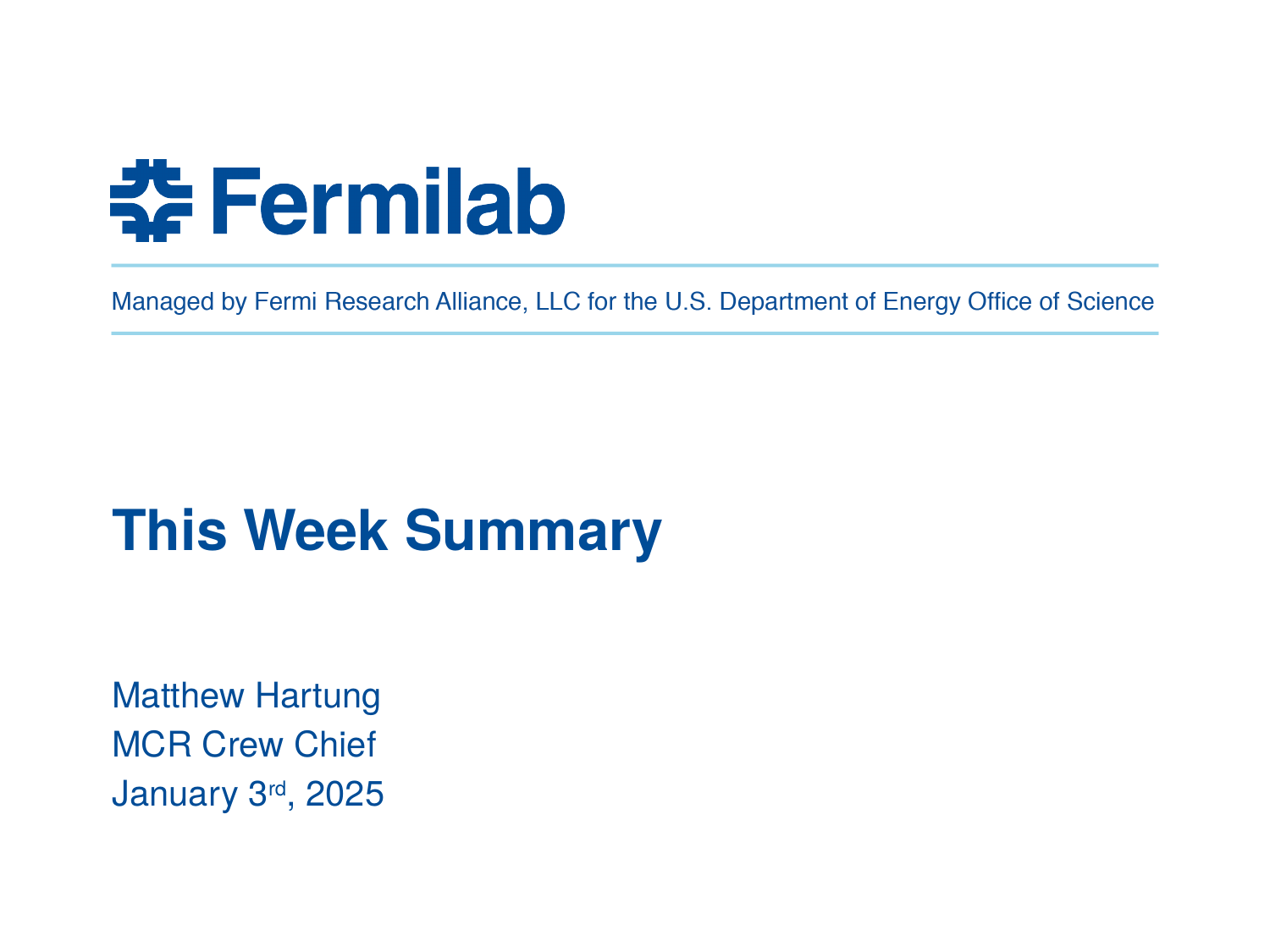

# This Week Summary
Matthew Hartung
MCR Crew Chief
January 3rd, 2025